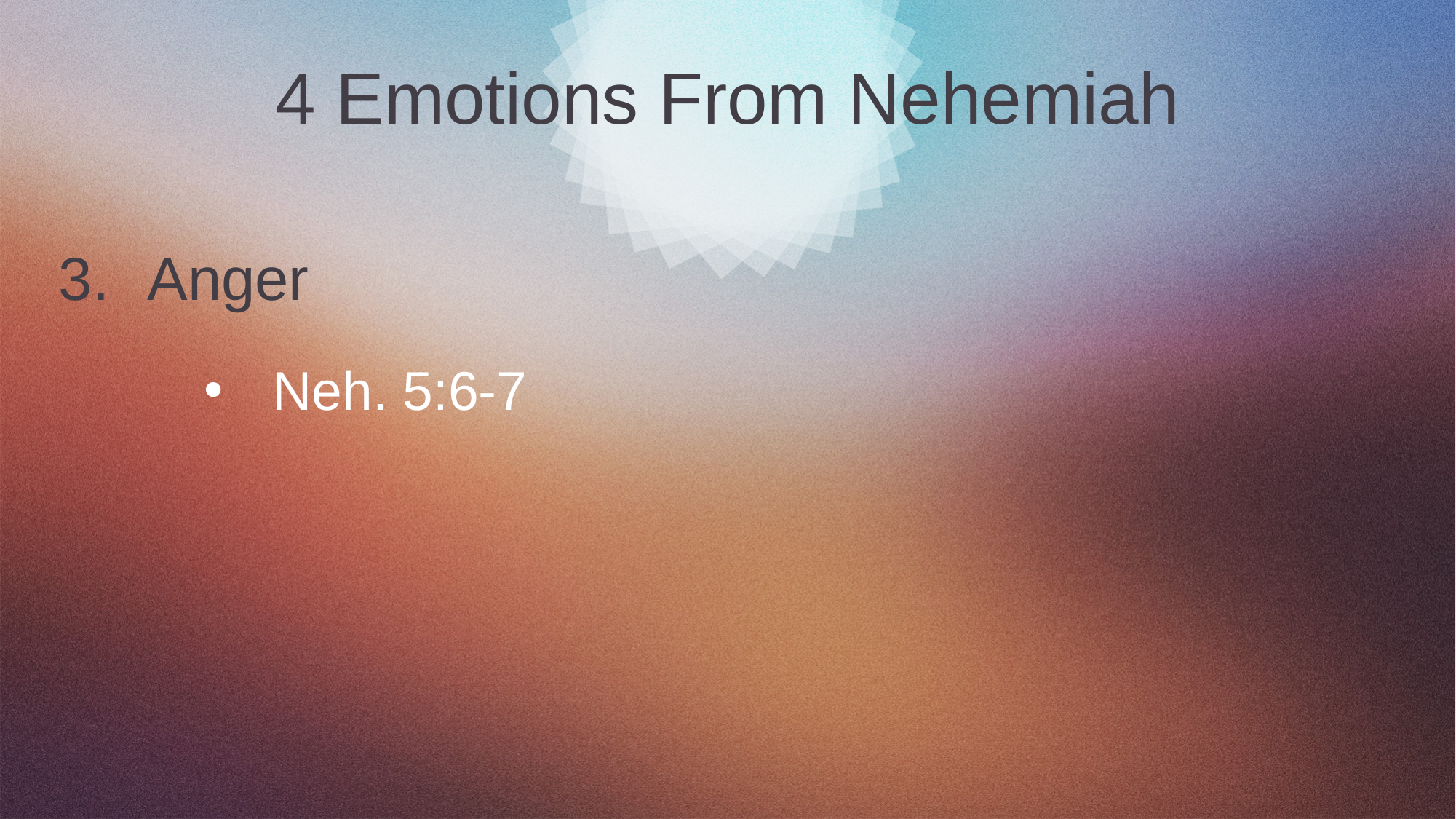

# 4 Emotions From Nehemiah
Anger
Neh. 5:6-7